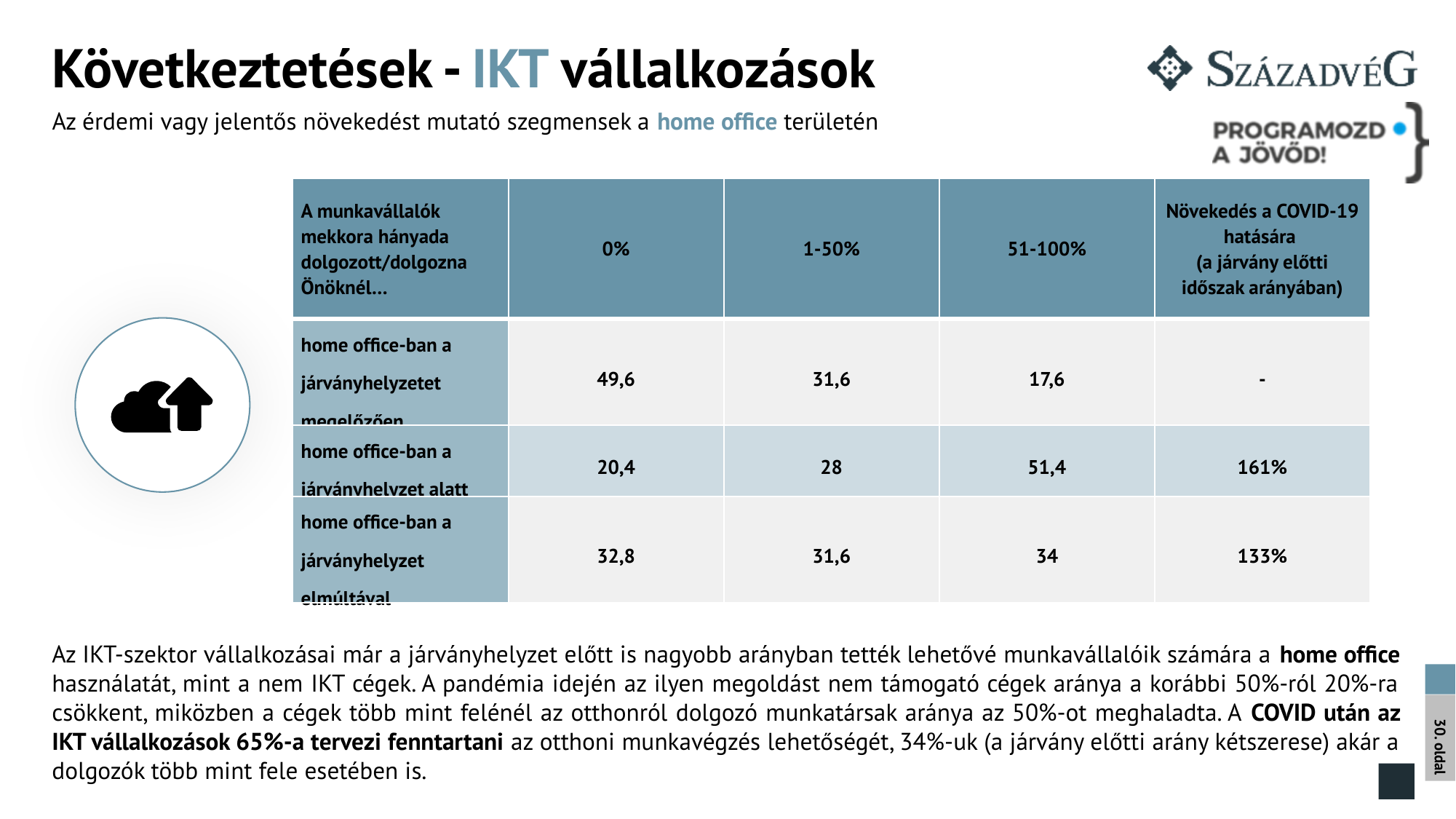

# Következtetések - IKT vállalkozások
Az érdemi vagy jelentős növekedést mutató szegmensek a home office területén
| A munkavállalók mekkora hányada dolgozott/dolgozna Önöknél… | 0% | 1-50% | 51-100% | Növekedés a COVID-19 hatására (a járvány előtti időszak arányában) |
| --- | --- | --- | --- | --- |
| home office-ban a járványhelyzetet megelőzően | 49,6 | 31,6 | 17,6 | - |
| home office-ban a járványhelyzet alatt | 20,4 | 28 | 51,4 | 161% |
| home office-ban a járványhelyzet elmúltával | 32,8 | 31,6 | 34 | 133% |

Az IKT-szektor vállalkozásai már a járványhelyzet előtt is nagyobb arányban tették lehetővé munkavállalóik számára a home office használatát, mint a nem IKT cégek. A pandémia idején az ilyen megoldást nem támogató cégek aránya a korábbi 50%-ról 20%-ra csökkent, miközben a cégek több mint felénél az otthonról dolgozó munkatársak aránya az 50%-ot meghaladta. A COVID után az IKT vállalkozások 65%-a tervezi fenntartani az otthoni munkavégzés lehetőségét, 34%-uk (a járvány előtti arány kétszerese) akár a dolgozók több mint fele esetében is.

30. oldal